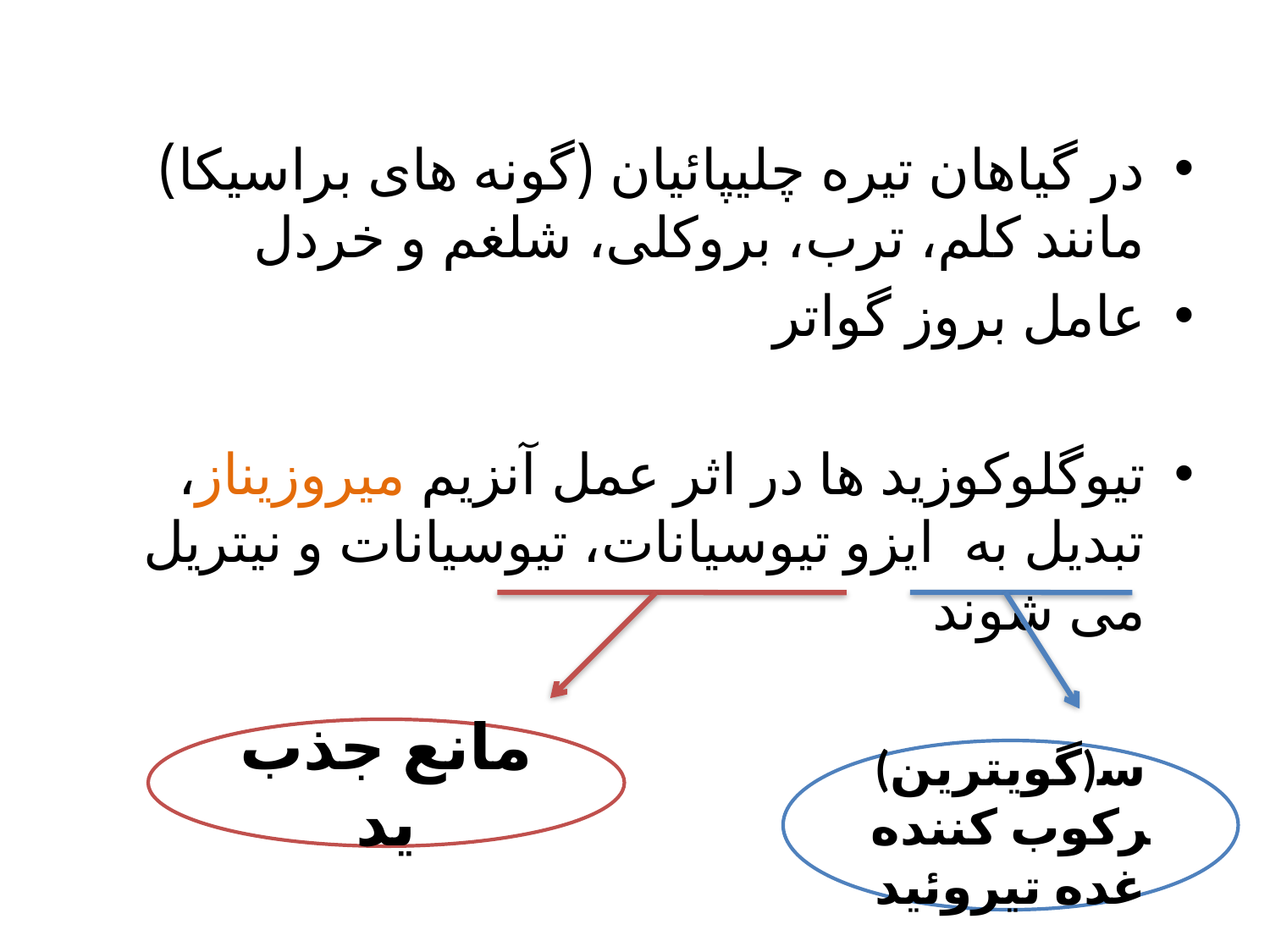

در گیاهان تیره چلیپائیان (گونه های براسیکا) مانند کلم، ترب، بروکلی، شلغم و خردل
عامل بروز گواتر

تیوگلوکوزید ها در اثر عمل آنزیم میروزیناز، تبدیل به  ایزو تیوسیانات، تیوسیانات و نیتریل می شوند

مانع جذب ید
(گویترین)سرکوب کننده غده تیروئید